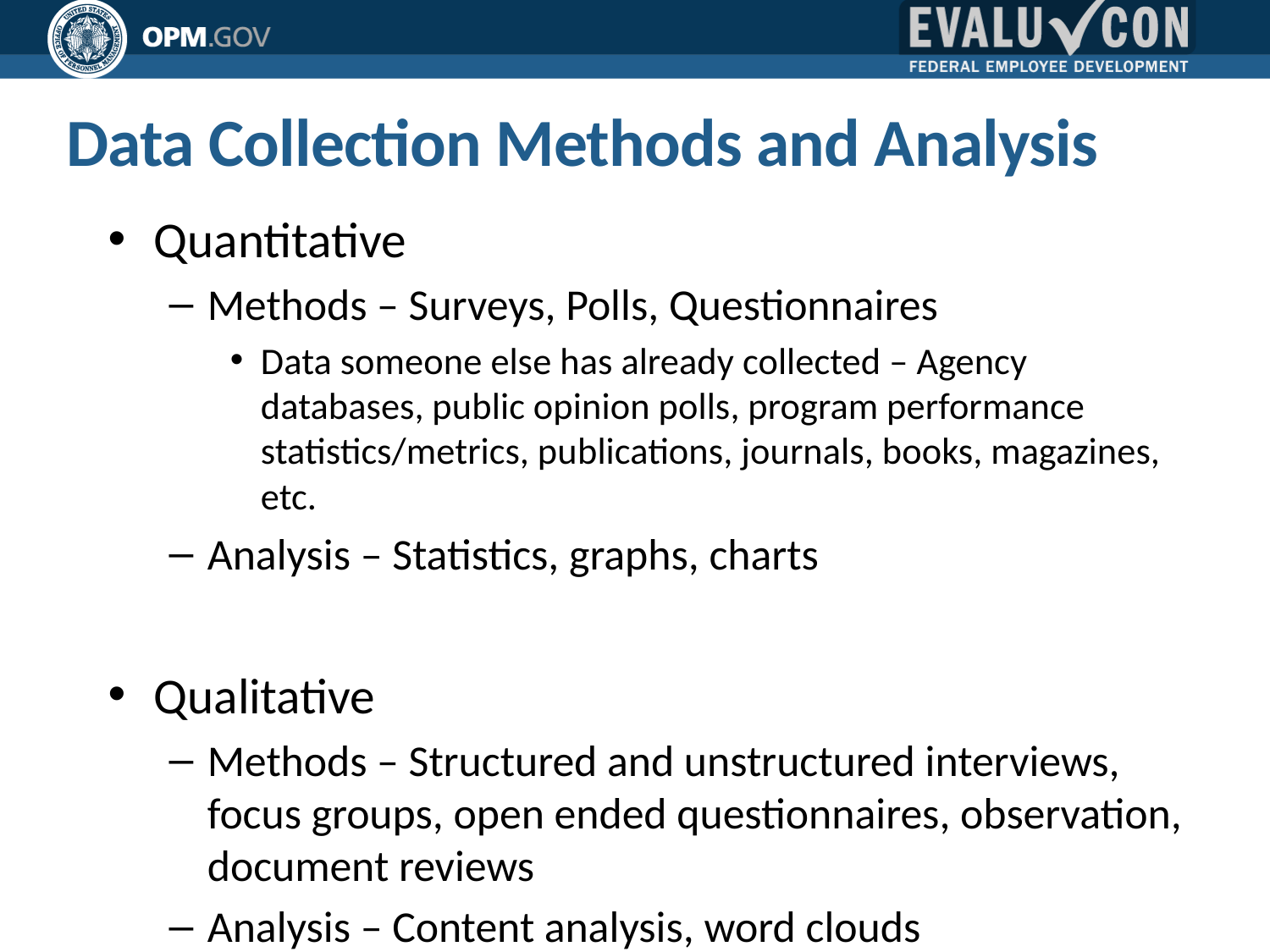

# Data Collection Methods and Analysis
Quantitative
Methods – Surveys, Polls, Questionnaires
Data someone else has already collected – Agency databases, public opinion polls, program performance statistics/metrics, publications, journals, books, magazines, etc.
Analysis – Statistics, graphs, charts

Qualitative
Methods – Structured and unstructured interviews, focus groups, open ended questionnaires, observation, document reviews
Analysis – Content analysis, word clouds